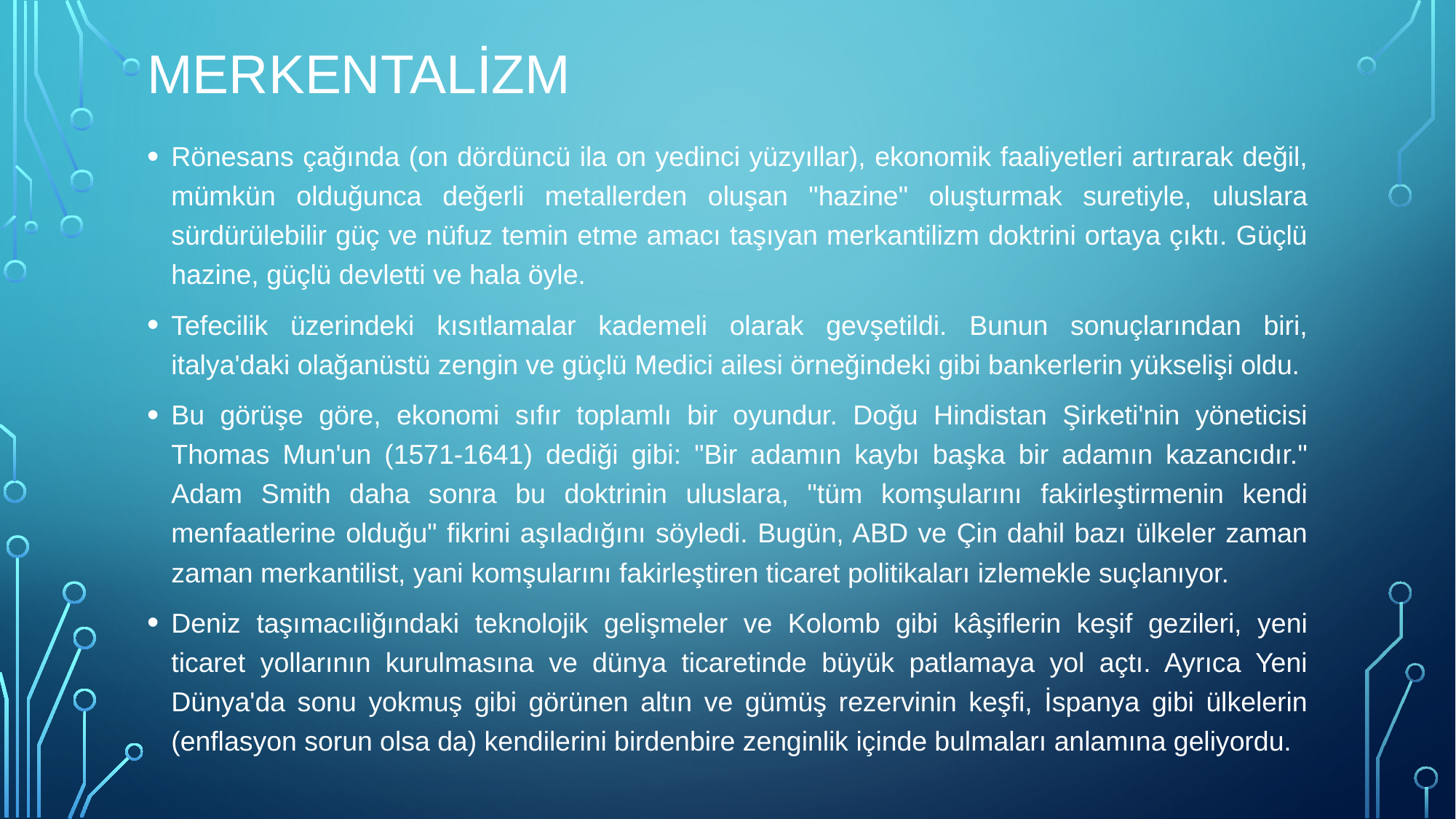

# MERKENTALİZM
Rönesans çağında (on dördüncü ila on yedinci yüzyıllar), ekonomik faaliyetleri artırarak değil, mümkün olduğunca değerli metallerden oluşan "hazine" oluşturmak suretiyle, uluslara sürdürülebilir güç ve nüfuz temin etme amacı taşıyan merkantilizm doktrini ortaya çıktı. Güçlü hazine, güçlü devletti ve hala öyle.
Tefecilik üzerindeki kısıtlamalar kademeli olarak gevşetildi. Bunun sonuçlarından biri, italya'daki olağanüstü zengin ve güçlü Medici ailesi örneğindeki gibi bankerlerin yükselişi oldu.
Bu görüşe göre, ekonomi sıfır toplamlı bir oyundur. Doğu Hindistan Şirketi'nin yöneticisi Thomas Mun'un (1571-1641) dediği gibi: "Bir adamın kaybı başka bir adamın kazancıdır." Adam Smith daha sonra bu doktrinin uluslara, "tüm komşularını fakirleştirmenin kendi menfaatlerine olduğu" fikrini aşıladığını söyledi. Bugün, ABD ve Çin dahil bazı ülkeler zaman zaman merkantilist, yani komşularını fakirleştiren ticaret politikaları izlemekle suçlanıyor.
Deniz taşımacıliğındaki teknolojik gelişmeler ve Kolomb gibi kâşiflerin keşif gezileri, yeni ticaret yollarının kurulmasına ve dünya ticaretinde büyük patlamaya yol açtı. Ayrıca Yeni Dünya'da sonu yokmuş gibi görünen altın ve gümüş rezervinin keşfi, İspanya gibi ülkelerin (enflasyon sorun olsa da) kendilerini birdenbire zenginlik içinde bulmaları anlamına geliyordu.